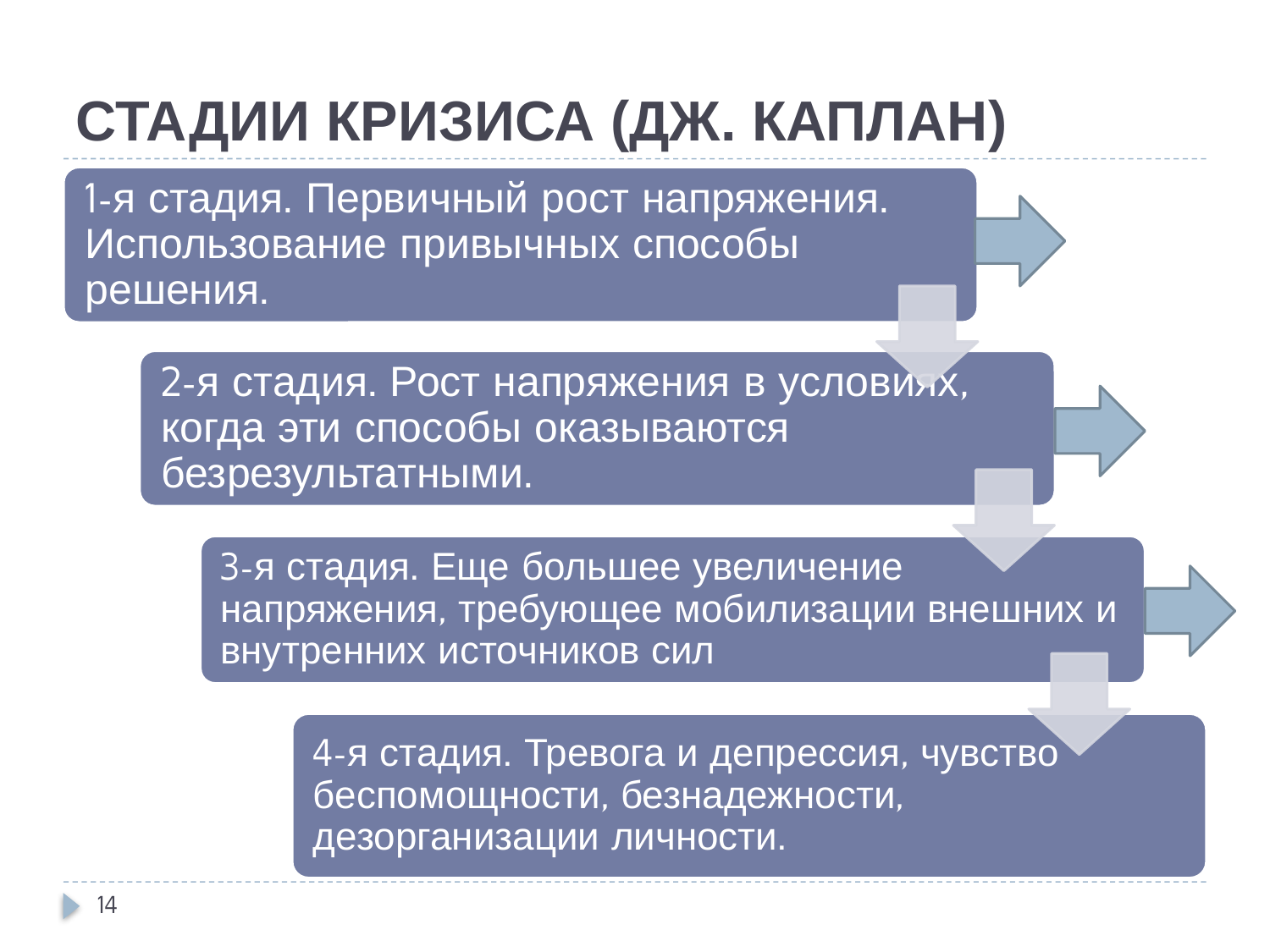

# СТАДИИ КРИЗИСА (ДЖ. КАПЛАН)
1-я стадия. Первичный рост напряжения. Использование привычных способы решения.
2-я стадия. Рост напряжения в условиях, когда эти способы оказываются безрезультатными.
3-я стадия. Еще большее увеличение напряжения, требующее мобилизации внешних и внутренних источников сил
4-я стадия. Тревога и депрессия, чувство беспомощности, безнадежности, дезорганизации личности.

14